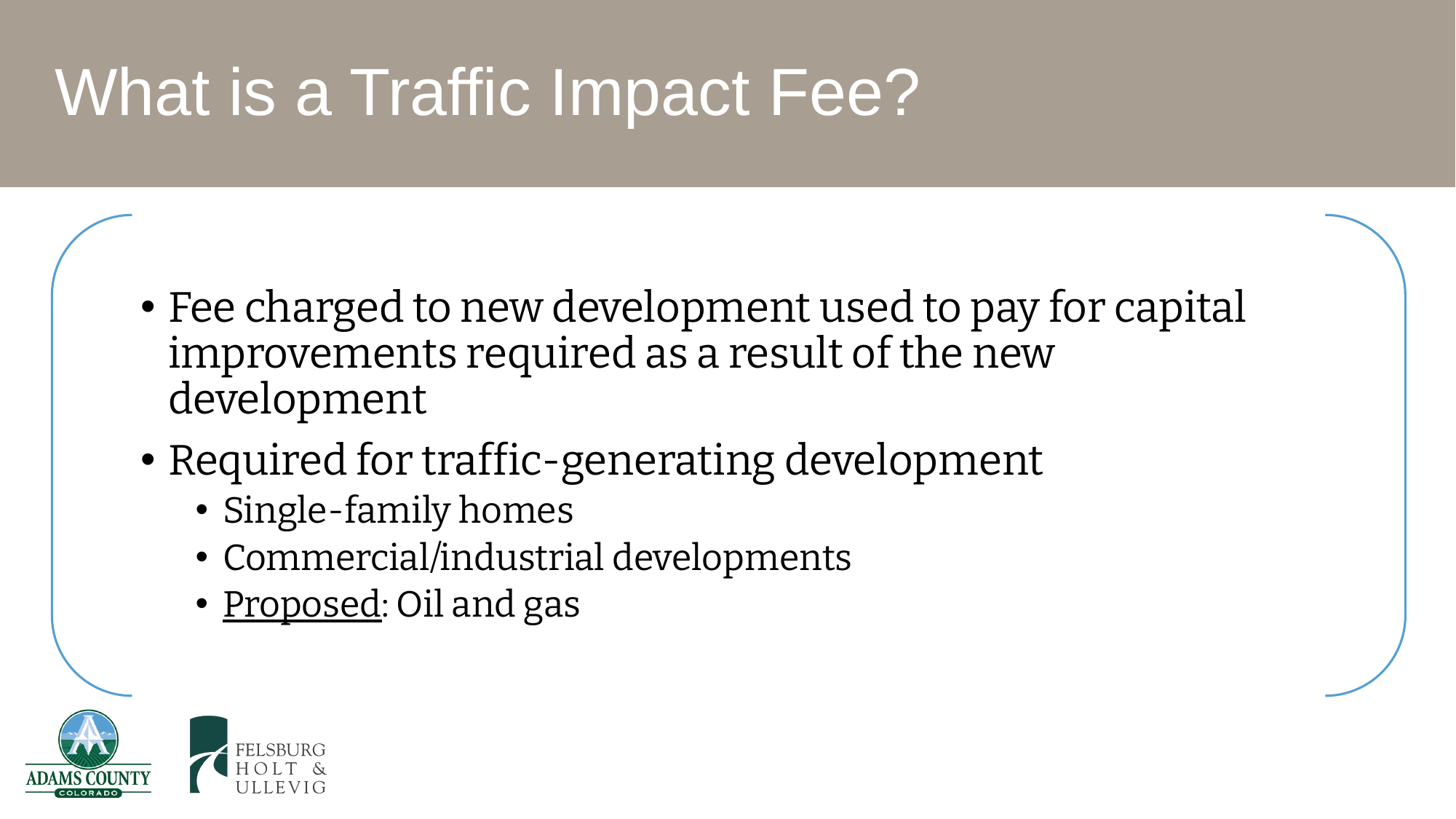

# What is a Traffic Impact Fee?
Fee charged to new development used to pay for capital improvements required as a result of the new development
Required for traffic-generating development
Single-family homes
Commercial/industrial developments
Proposed: Oil and gas